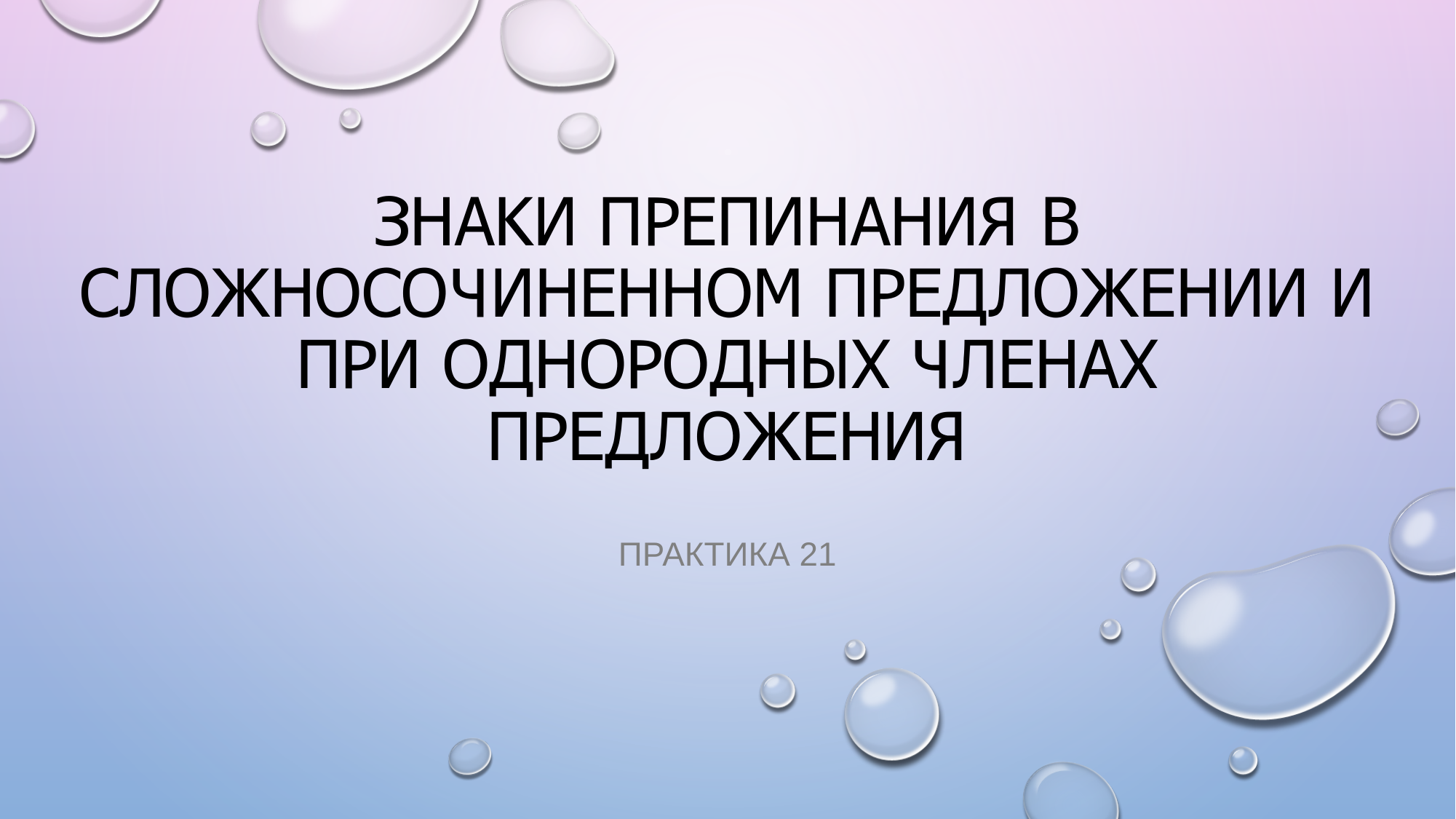

# Знаки препинания в сложносочиненном предложении и при однородных членах предложения

Практика 21